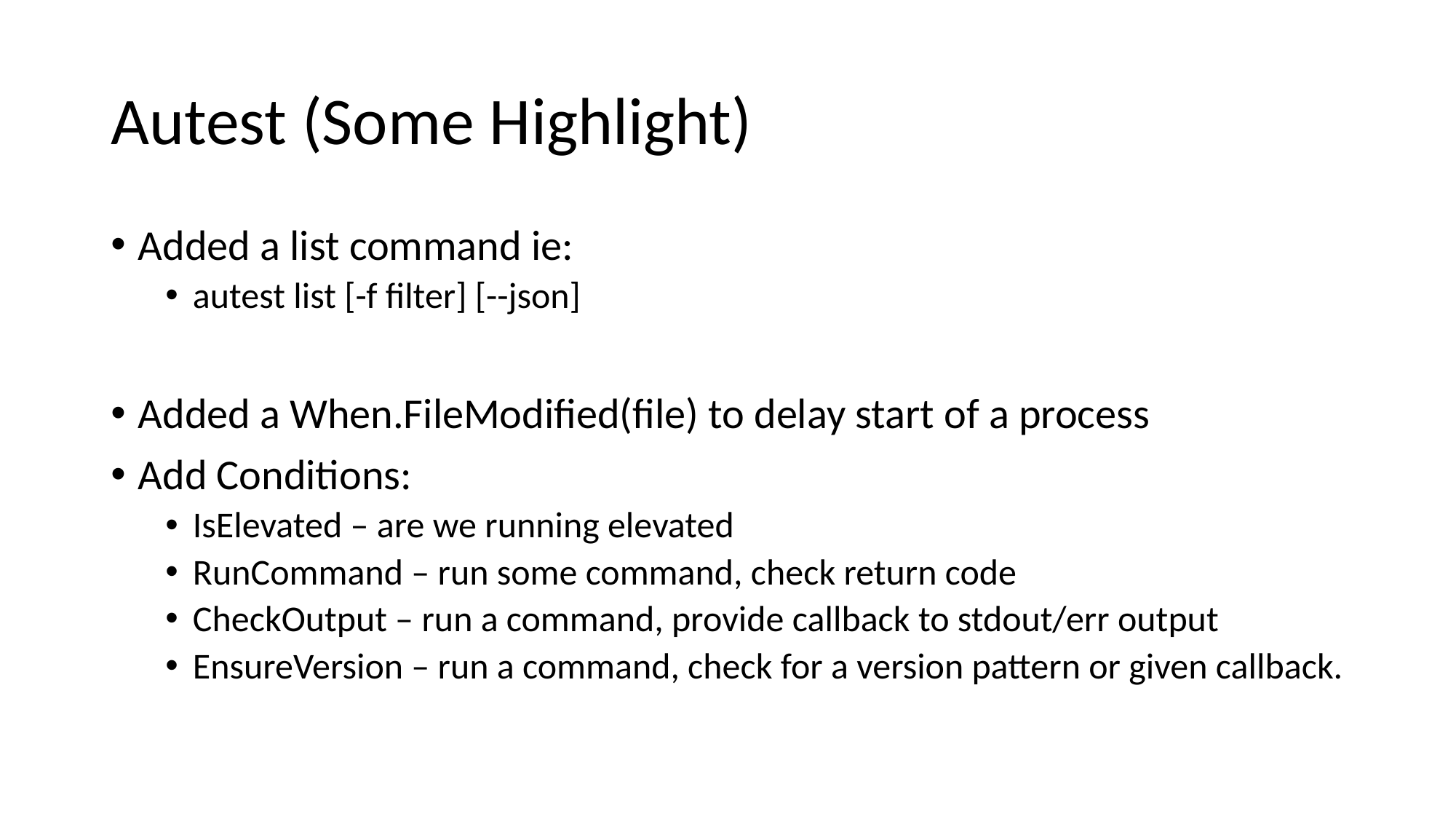

# Autest (Some Highlight)
Added a list command ie:
autest list [-f filter] [--json]

Added a When.FileModified(file) to delay start of a process
Add Conditions:
IsElevated – are we running elevated
RunCommand – run some command, check return code
CheckOutput – run a command, provide callback to stdout/err output
EnsureVersion – run a command, check for a version pattern or given callback.